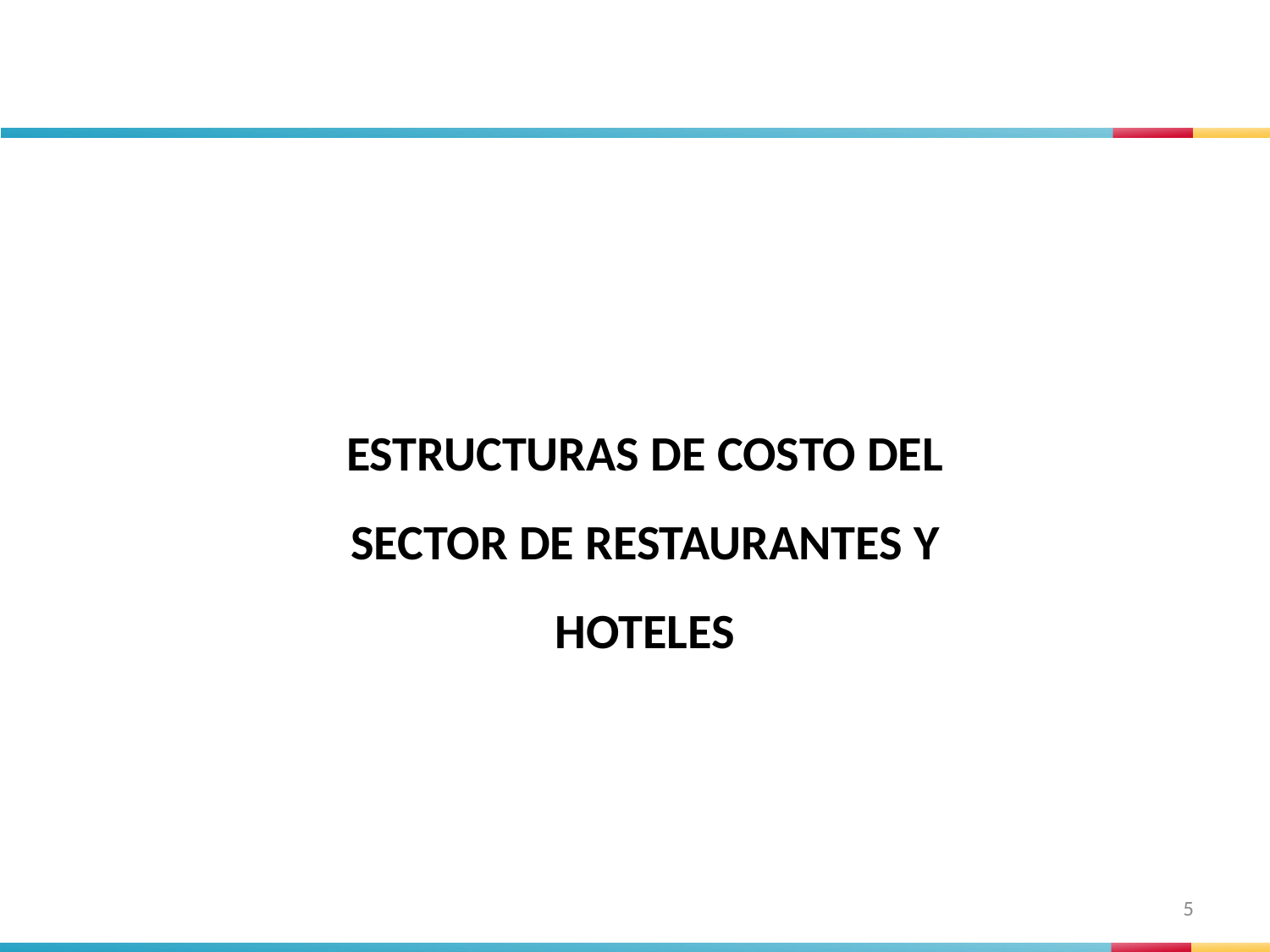

ESTRUCTURAS DE COSTO DEL SECTOR DE RESTAURANTES Y HOTELES
5